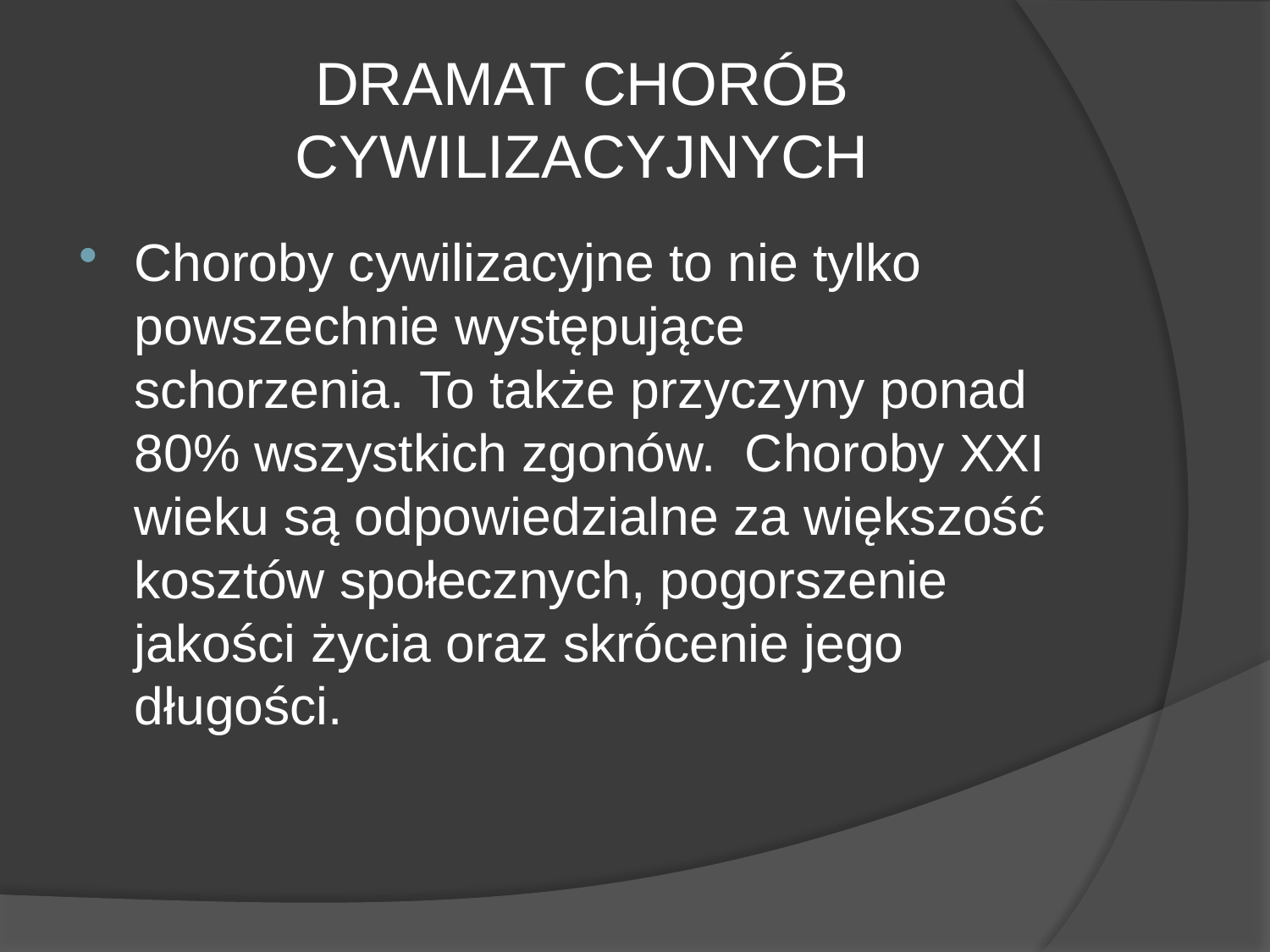

# DRAMAT CHORÓB CYWILIZACYJNYCH
Choroby cywilizacyjne to nie tylko powszechnie występujące schorzenia. To także przyczyny ponad 80% wszystkich zgonów.  Choroby XXI wieku są odpowiedzialne za większość kosztów społecznych, pogorszenie jakości życia oraz skrócenie jego długości.